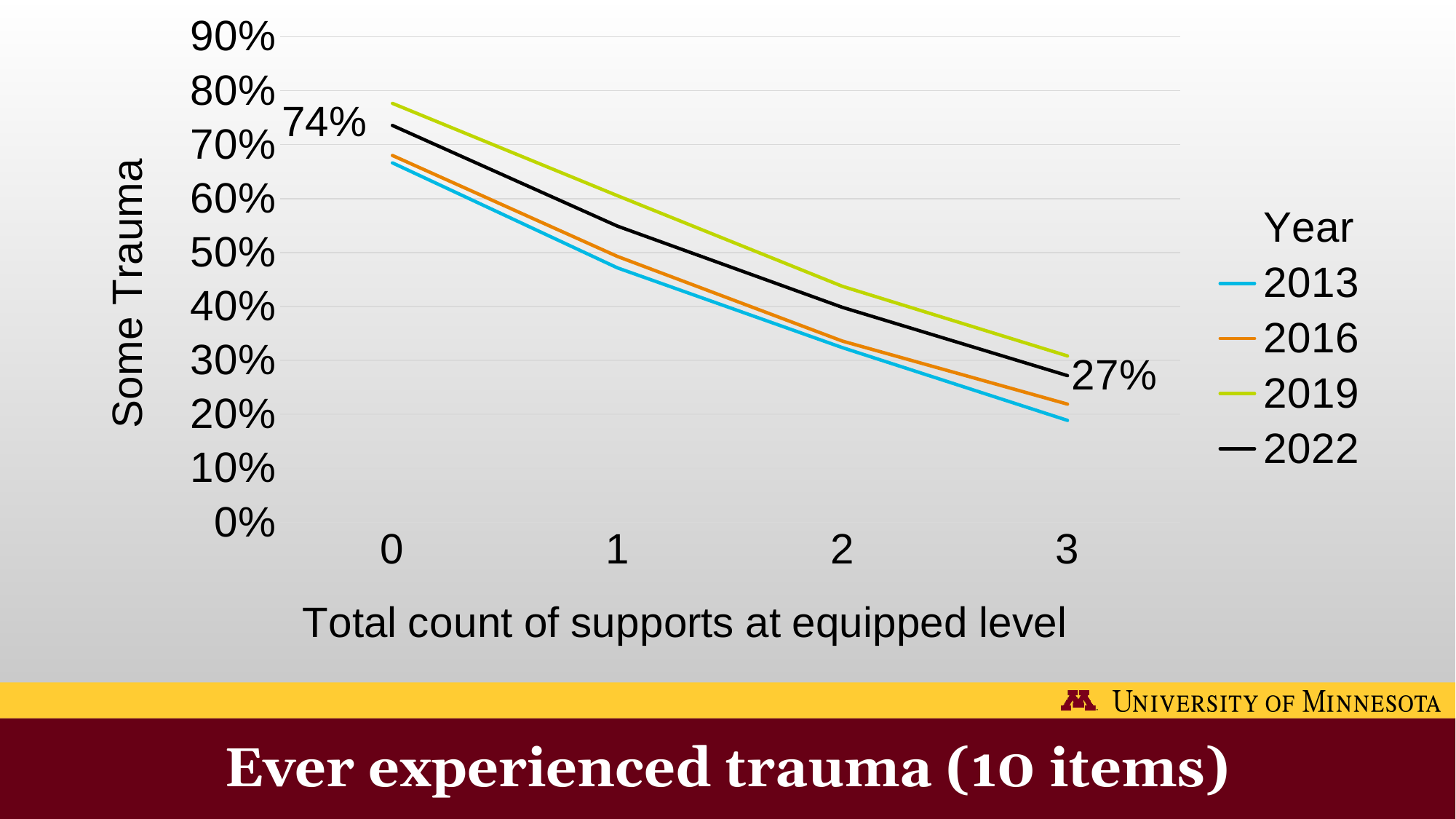

### Chart:

| Category |  |  |  |  |  |
|---|---|---|---|---|---|
| 0 | None | 0.6663425175580767 | 0.6800312418640979 | 0.776598823188965 | 0.735649102148955 |
| 1 | None | 0.4716312056737589 | 0.4928048720593291 | 0.6054054054054054 | 0.5490083025830258 |
| 2 | None | 0.3237444564305406 | 0.335885845364998 | 0.4374093765103915 | 0.3985209531635168 |
| 3 | None | 0.1889258936045166 | 0.2190367475962594 | 0.3083210724211214 | 0.2718182655976408 |
# Ever experienced trauma (10 items)